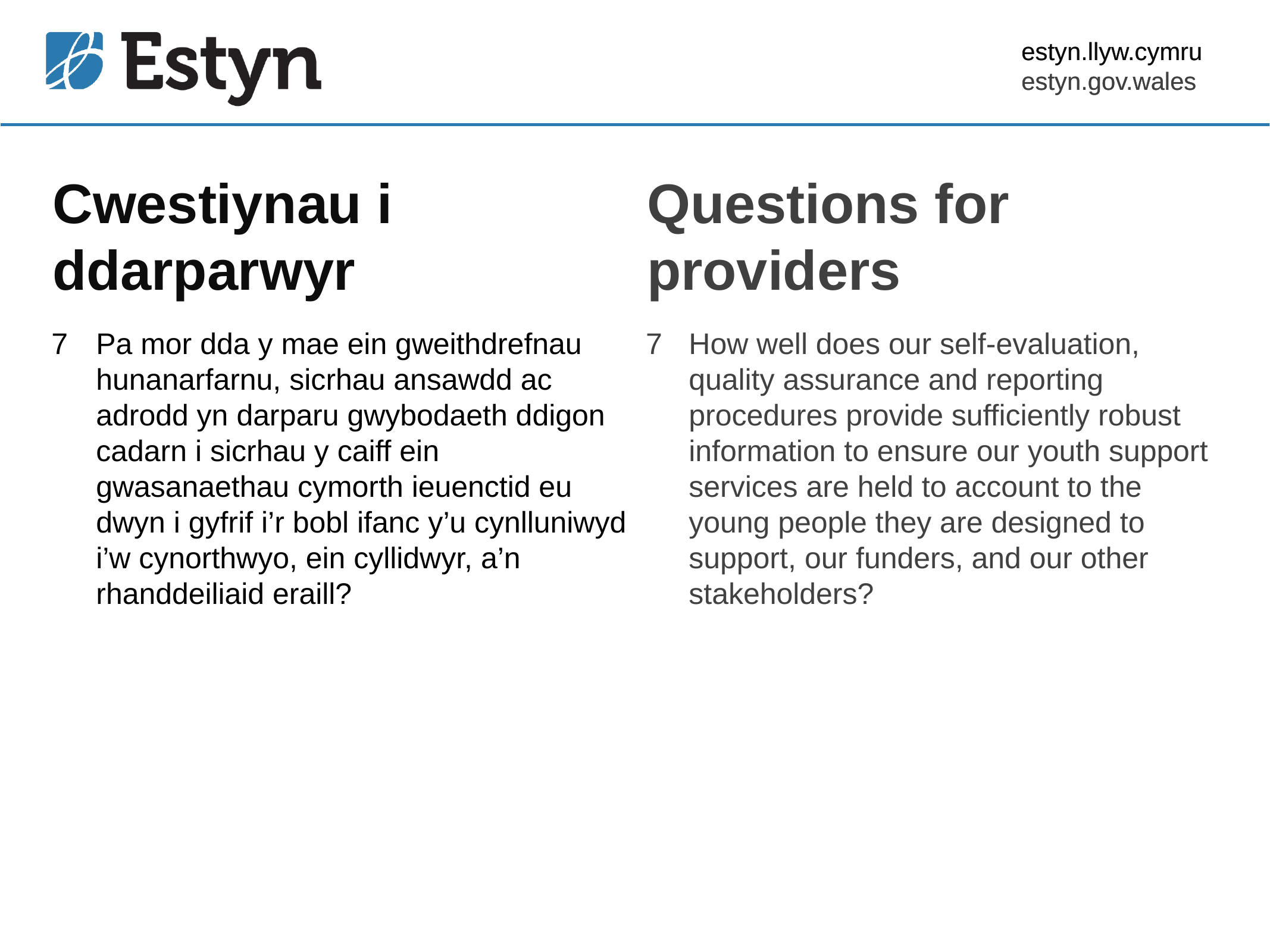

estyn.llyw.cymru
estyn.gov.wales
# Cwestiynau i ddarparwyr
Questions for providers
Pa mor dda y mae ein gweithdrefnau hunanarfarnu, sicrhau ansawdd ac adrodd yn darparu gwybodaeth ddigon cadarn i sicrhau y caiff ein gwasanaethau cymorth ieuenctid eu dwyn i gyfrif i’r bobl ifanc y’u cynlluniwyd i’w cynorthwyo, ein cyllidwyr, a’n rhanddeiliaid eraill?

7	How well does our self-evaluation, quality assurance and reporting procedures provide sufficiently robust information to ensure our youth support services are held to account to the young people they are designed to support, our funders, and our other stakeholders?